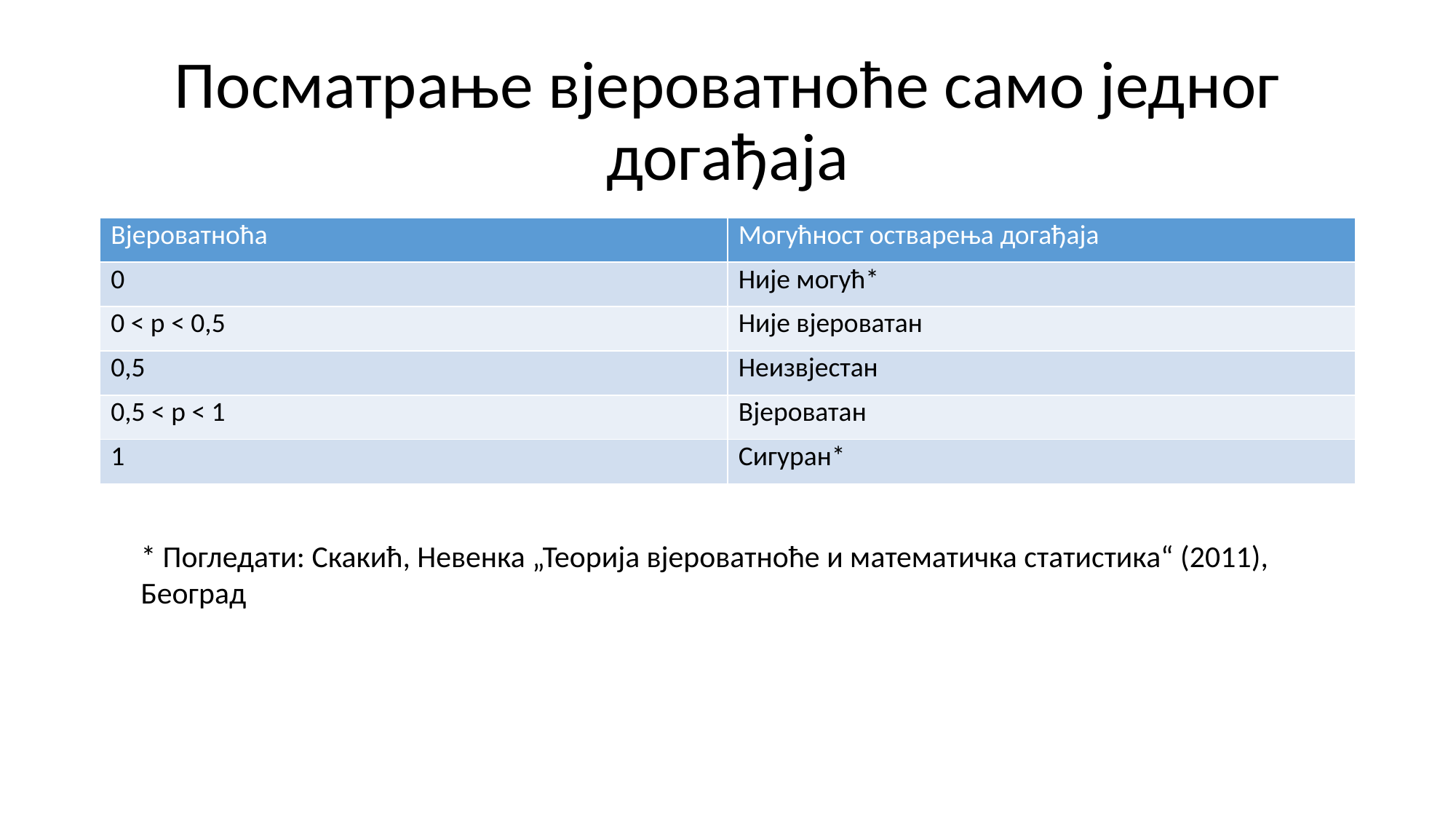

# Посматрање вјероватноће само једног догађаја
| Вјероватноћа | Могућност остварења догађаја |
| --- | --- |
| 0 | Није могућ\* |
| 0 < p < 0,5 | Није вјероватан |
| 0,5 | Неизвјестан |
| 0,5 < p < 1 | Вјероватан |
| 1 | Сигуран\* |
* Погледати: Скакић, Невенка „Теорија вјероватноће и математичка статистика“ (2011), Београд